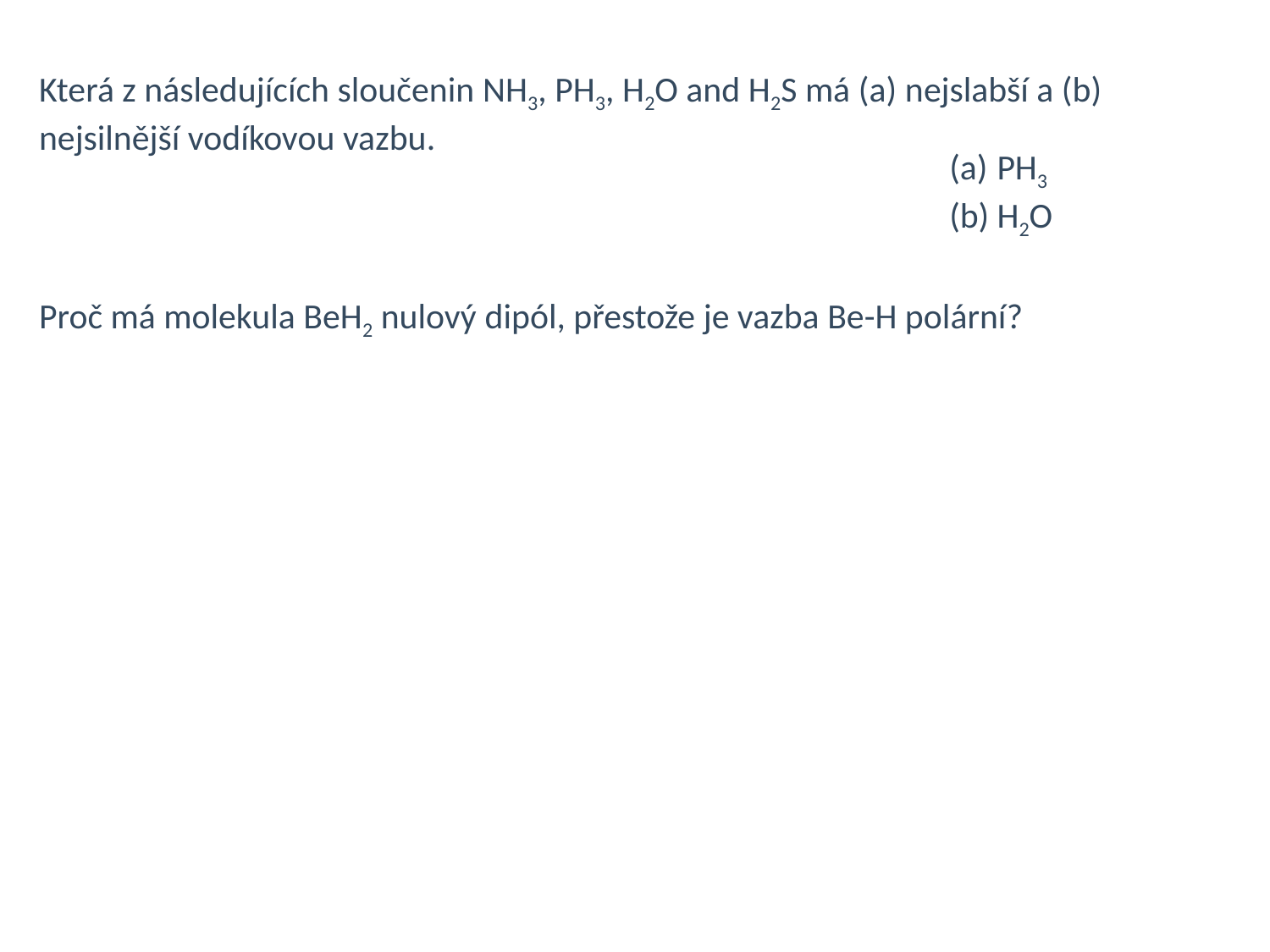

Která z následujících sloučenin NH3, PH3, H2O and H2S má (a) nejslabší a (b) nejsilnější vodíkovou vazbu.
PH3
H2O
Proč má molekula BeH2 nulový dipól, přestože je vazba Be-H polární?